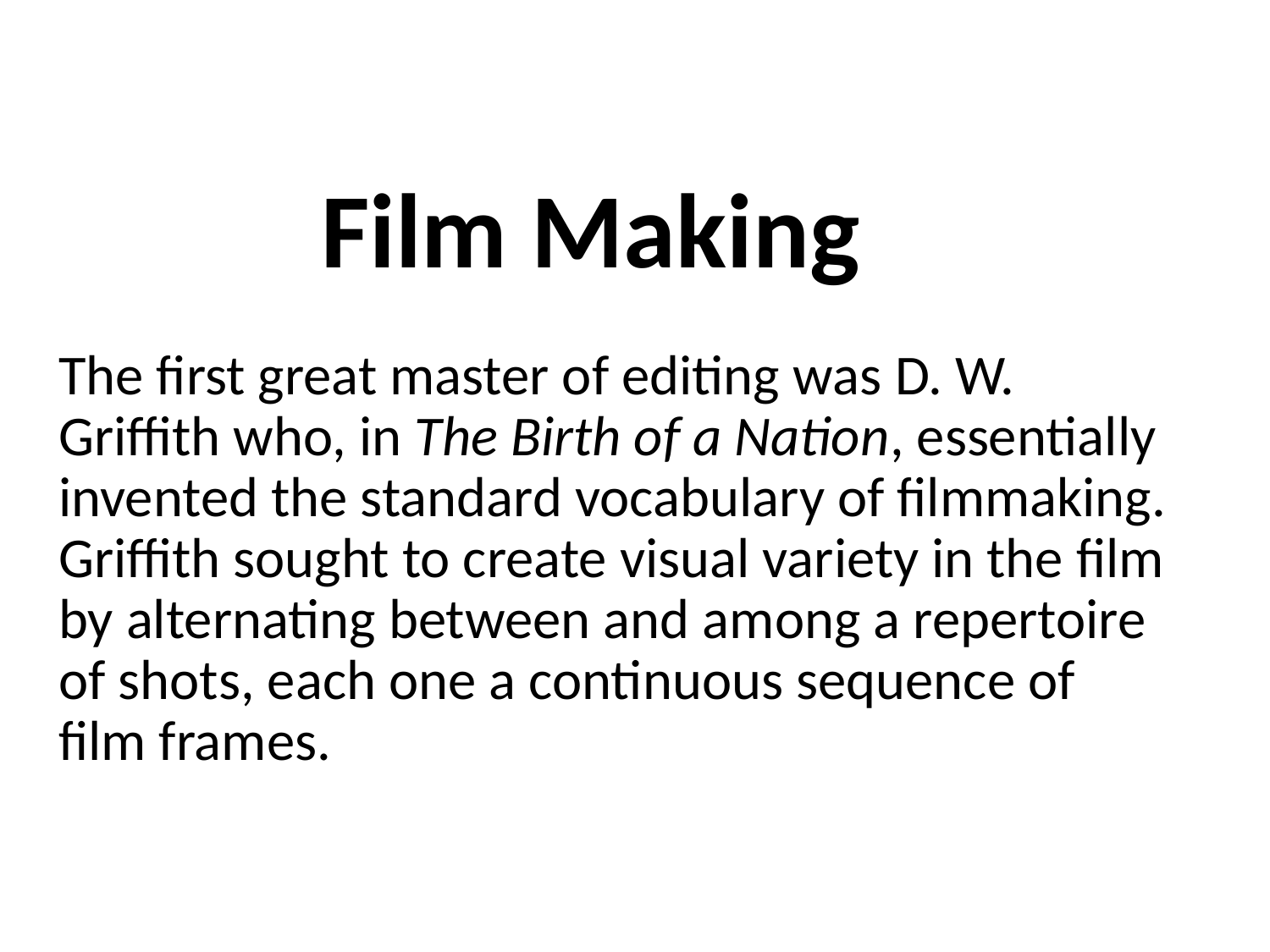

Film Making
# The first great master of editing was D. W. Griffith who, in The Birth of a Nation, essentially invented the standard vocabulary of filmmaking. Griffith sought to create visual variety in the film by alternating between and among a repertoire of shots, each one a continuous sequence of film frames.